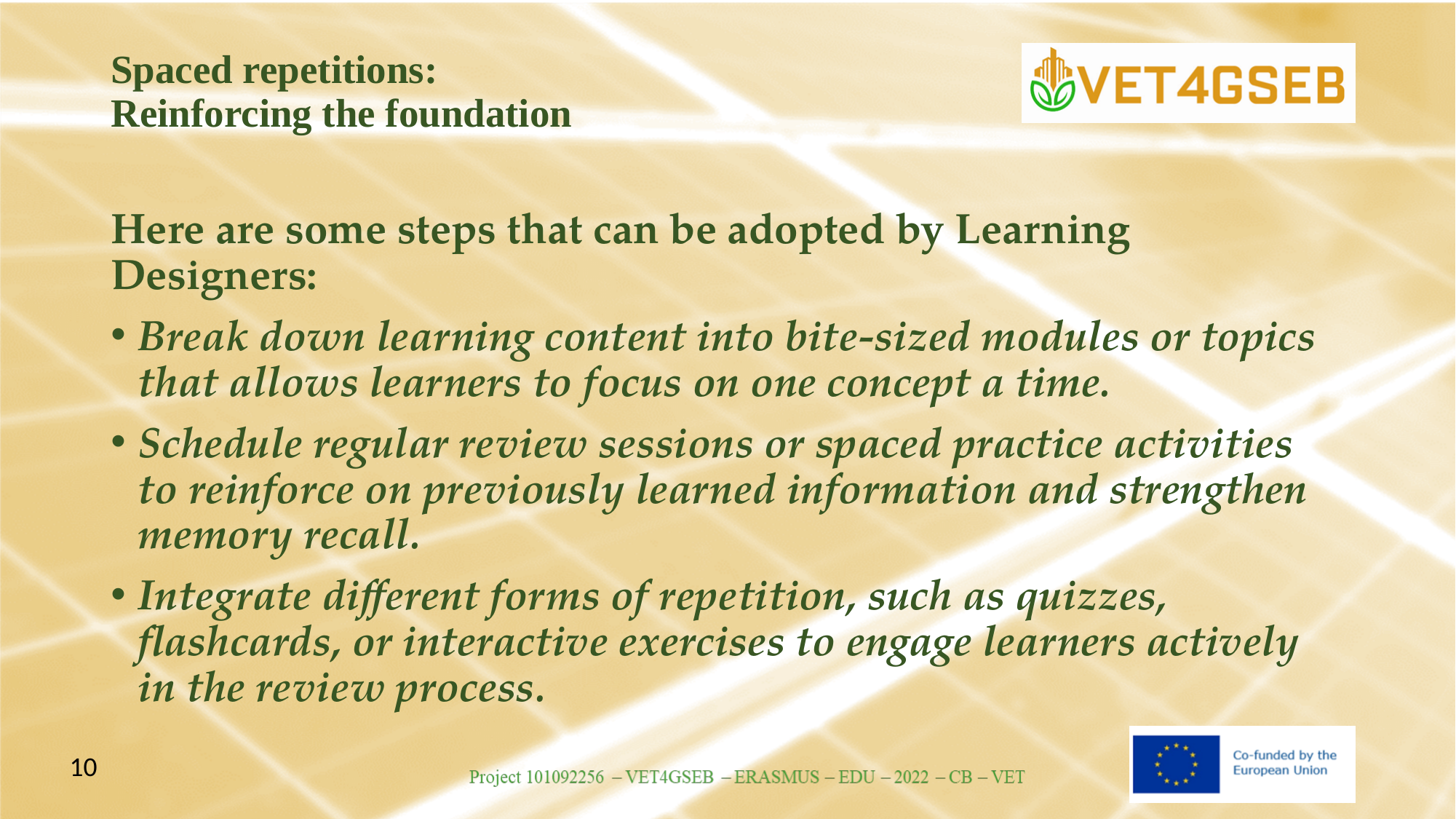

# Spaced repetitions: Reinforcing the foundation
Here are some steps that can be adopted by Learning Designers:
Break down learning content into bite-sized modules or topics that allows learners to focus on one concept a time.
Schedule regular review sessions or spaced practice activities to reinforce on previously learned information and strengthen memory recall.
Integrate different forms of repetition, such as quizzes, flashcards, or interactive exercises to engage learners actively in the review process.